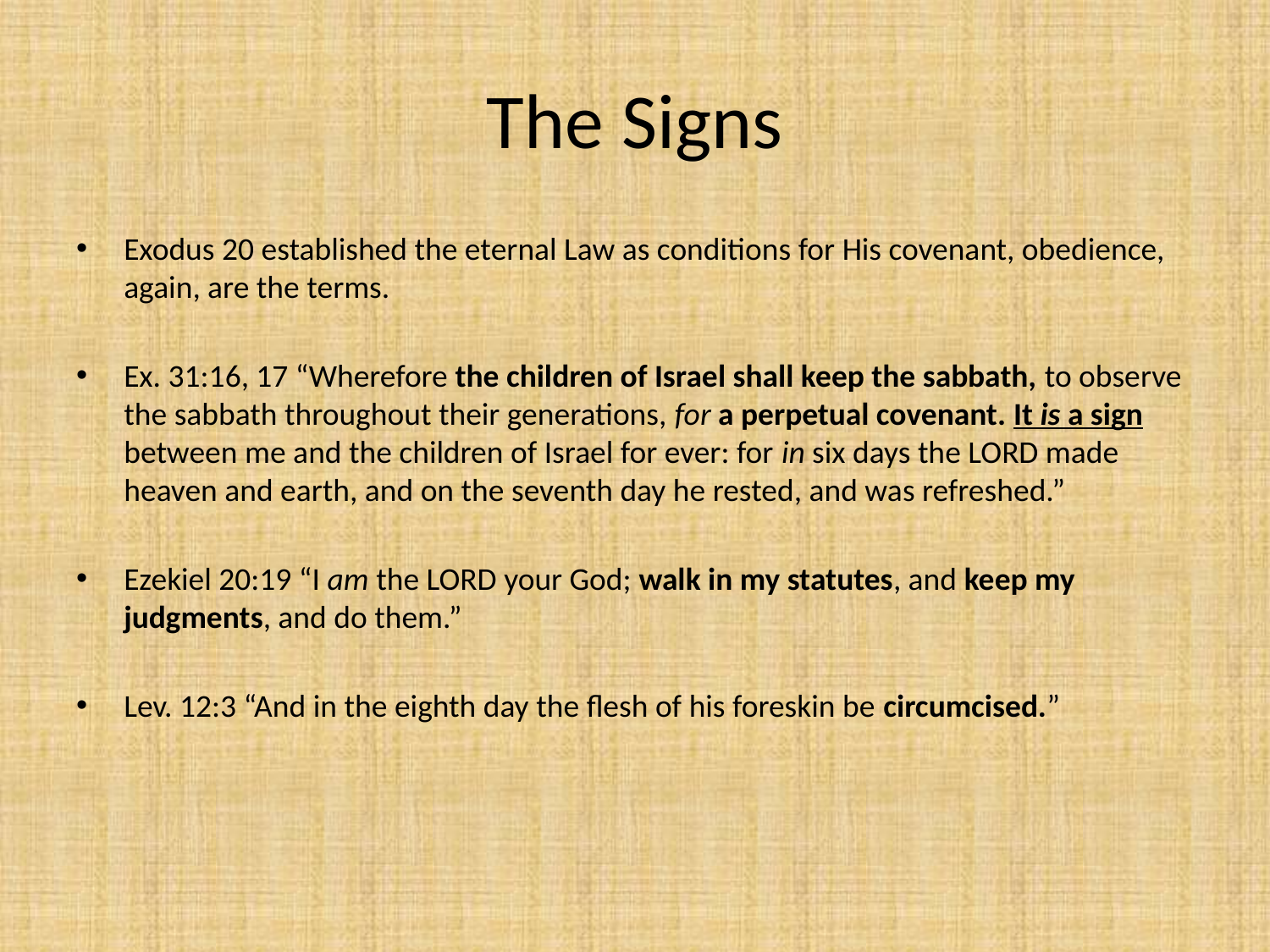

# The Signs
Exodus 20 established the eternal Law as conditions for His covenant, obedience, again, are the terms.

Ex. 31:16, 17 “Wherefore the children of Israel shall keep the sabbath, to observe the sabbath throughout their generations, for a perpetual covenant. It is a sign between me and the children of Israel for ever: for in six days the LORD made heaven and earth, and on the seventh day he rested, and was refreshed.”

Ezekiel 20:19 “I am the LORD your God; walk in my statutes, and keep my judgments, and do them.”

Lev. 12:3 “And in the eighth day the flesh of his foreskin be circumcised.”